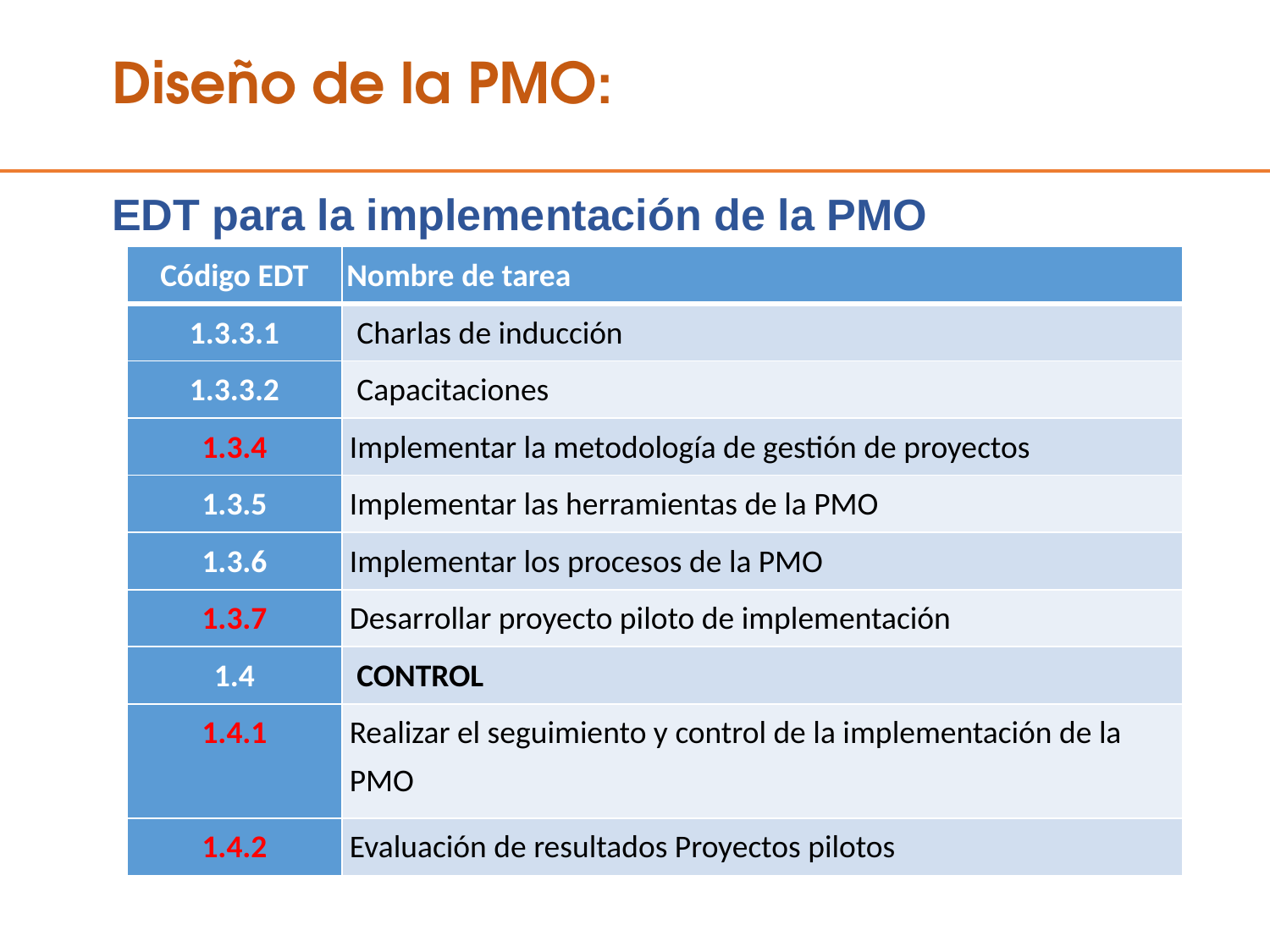

# Diseño de la PMO:
EDT para la implementación de la PMO
| Código EDT | Nombre de tarea |
| --- | --- |
| 1.3.3.1 | Charlas de inducción |
| 1.3.3.2 | Capacitaciones |
| 1.3.4 | Implementar la metodología de gestión de proyectos |
| 1.3.5 | Implementar las herramientas de la PMO |
| 1.3.6 | Implementar los procesos de la PMO |
| 1.3.7 | Desarrollar proyecto piloto de implementación |
| 1.4 | CONTROL |
| 1.4.1 | Realizar el seguimiento y control de la implementación de la PMO |
| 1.4.2 | Evaluación de resultados Proyectos pilotos |